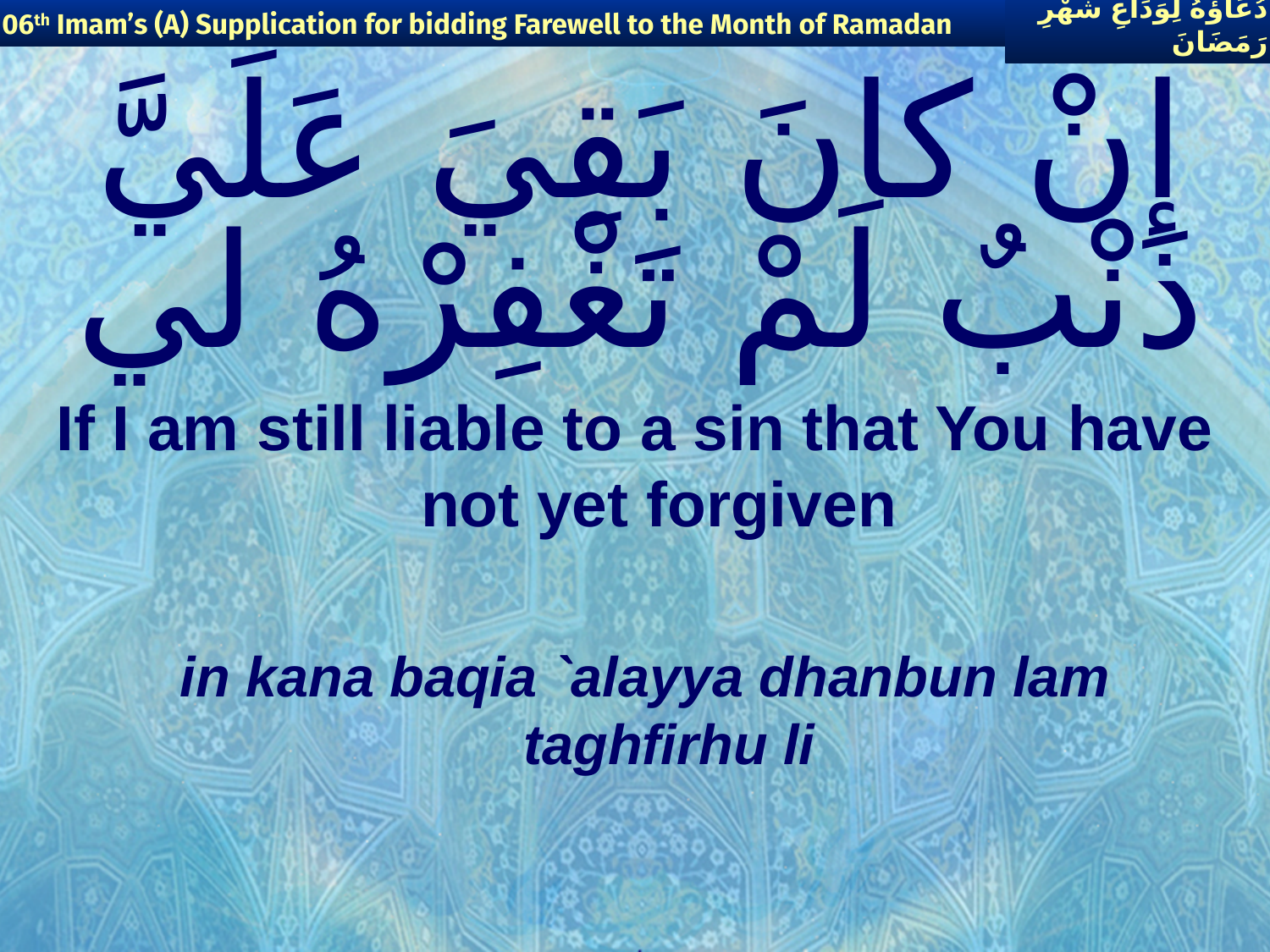

06th Imam’s (A) Supplication for bidding Farewell to the Month of Ramadan
دُعَاؤُهُ لِوَدَاعِ شَهْرِ رَمَضَانَ
# إنْ كانَ بَقِيَ عَلَيَّ ذَنْبٌ لَمْ تَغْفِرْهُ لي
If I am still liable to a sin that You have not yet forgiven
in kana baqia `alayya dhanbun lam taghfirhu li